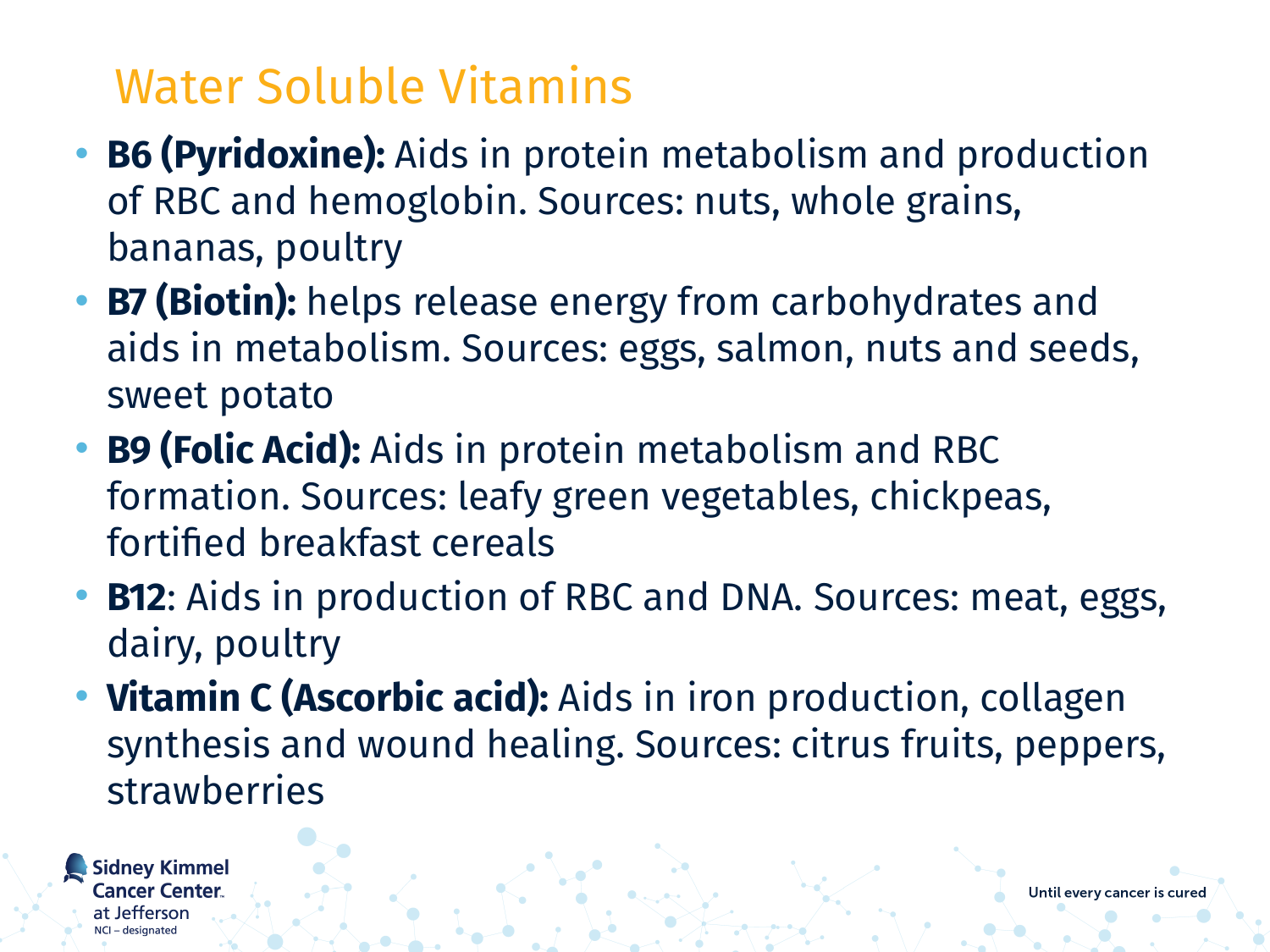

# Water Soluble Vitamins
B6 (Pyridoxine): Aids in protein metabolism and production of RBC and hemoglobin. Sources: nuts, whole grains, bananas, poultry
B7 (Biotin): helps release energy from carbohydrates and aids in metabolism. Sources: eggs, salmon, nuts and seeds, sweet potato
B9 (Folic Acid): Aids in protein metabolism and RBC formation. Sources: leafy green vegetables, chickpeas, fortified breakfast cereals
B12: Aids in production of RBC and DNA. Sources: meat, eggs, dairy, poultry
Vitamin C (Ascorbic acid): Aids in iron production, collagen synthesis and wound healing. Sources: citrus fruits, peppers, strawberries